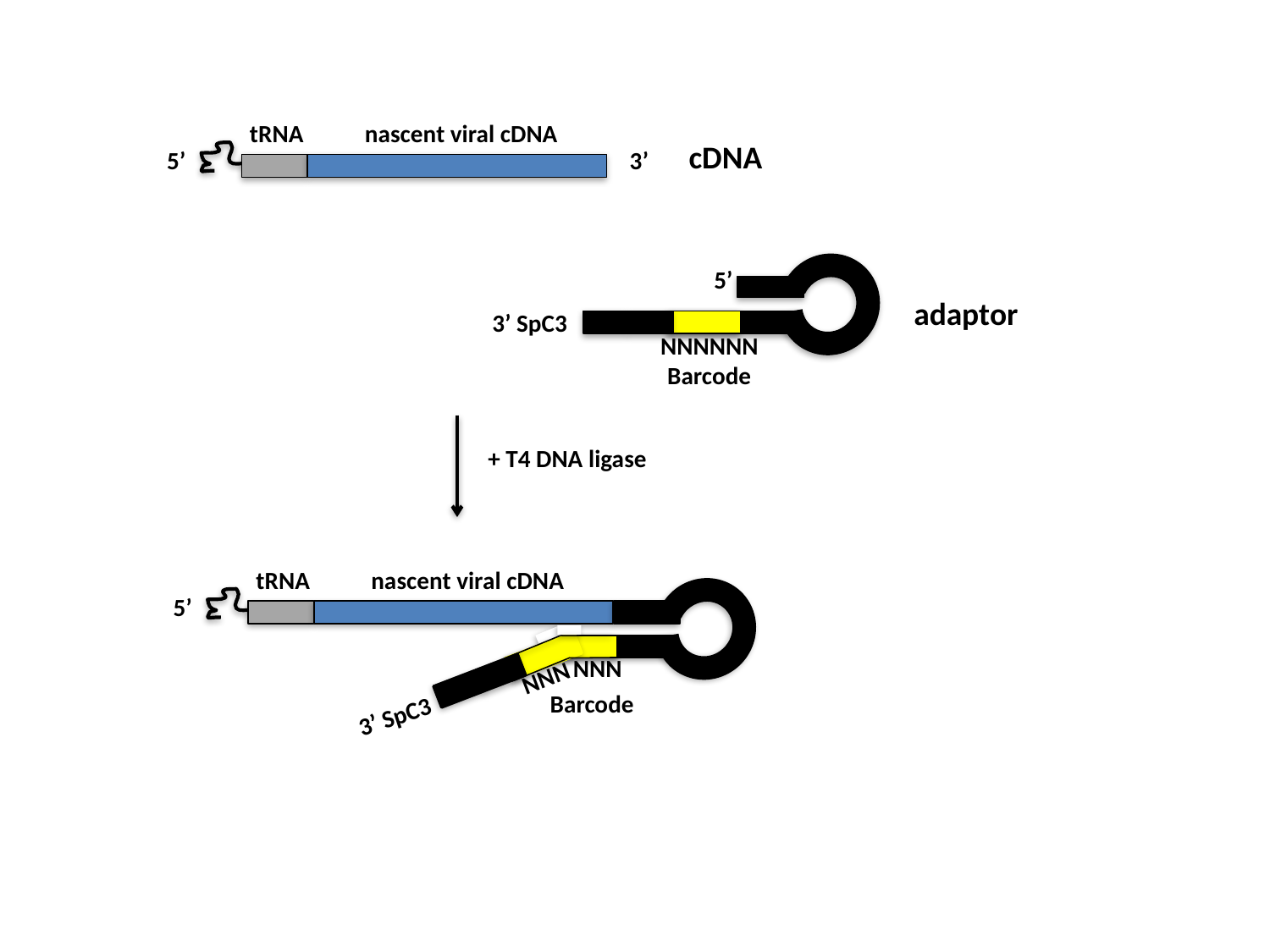

tRNA
nascent viral cDNA
5’
3’

cDNA

5’

3’ SpC3

NNNNNN
Barcode
adaptor
+ T4 DNA ligase
tRNA
nascent viral cDNA

5’

     NNN
   Barcode
   NNN

3’ SpC3